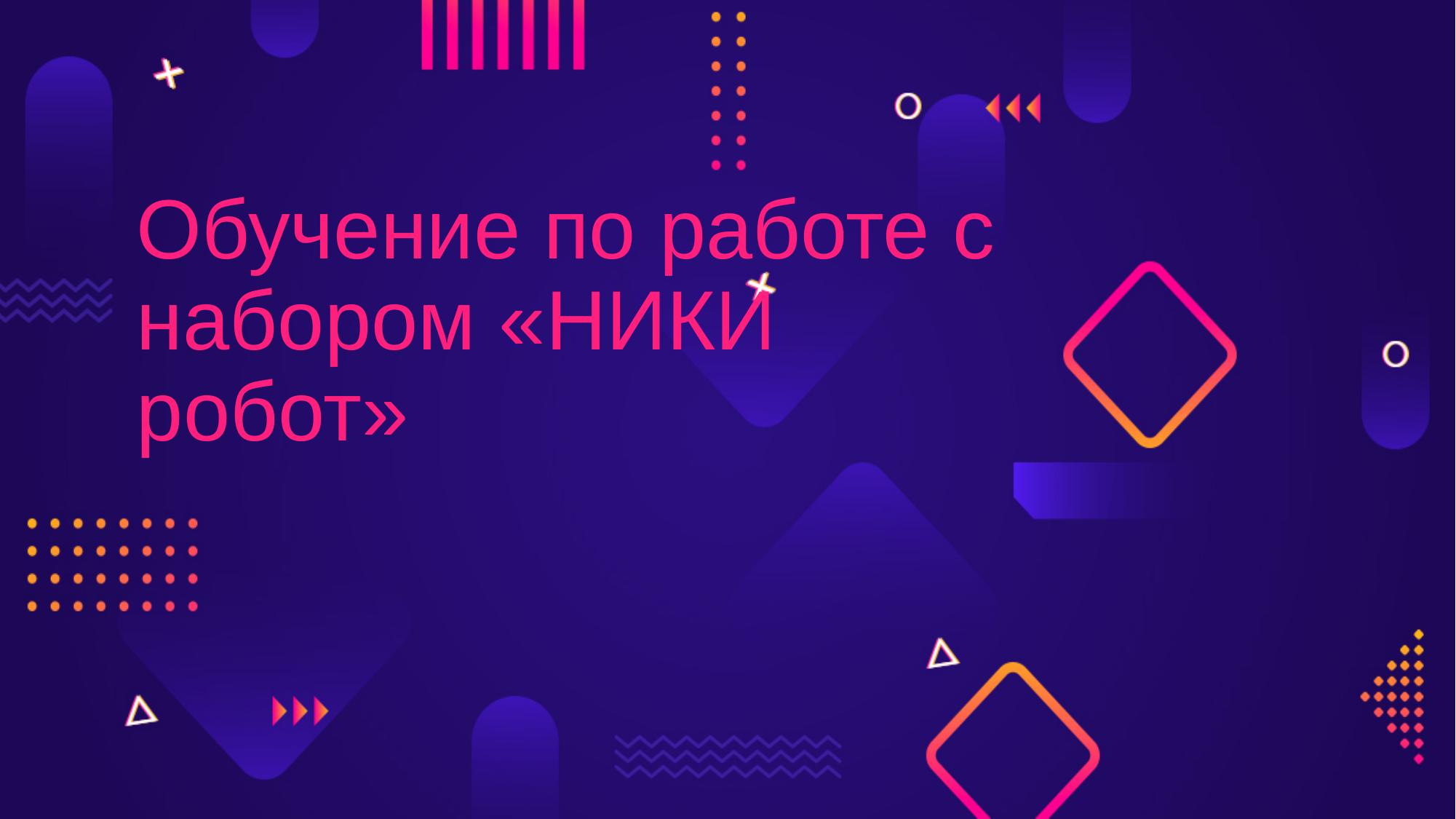

# Обучение по работе с набором «НИКИ робот»